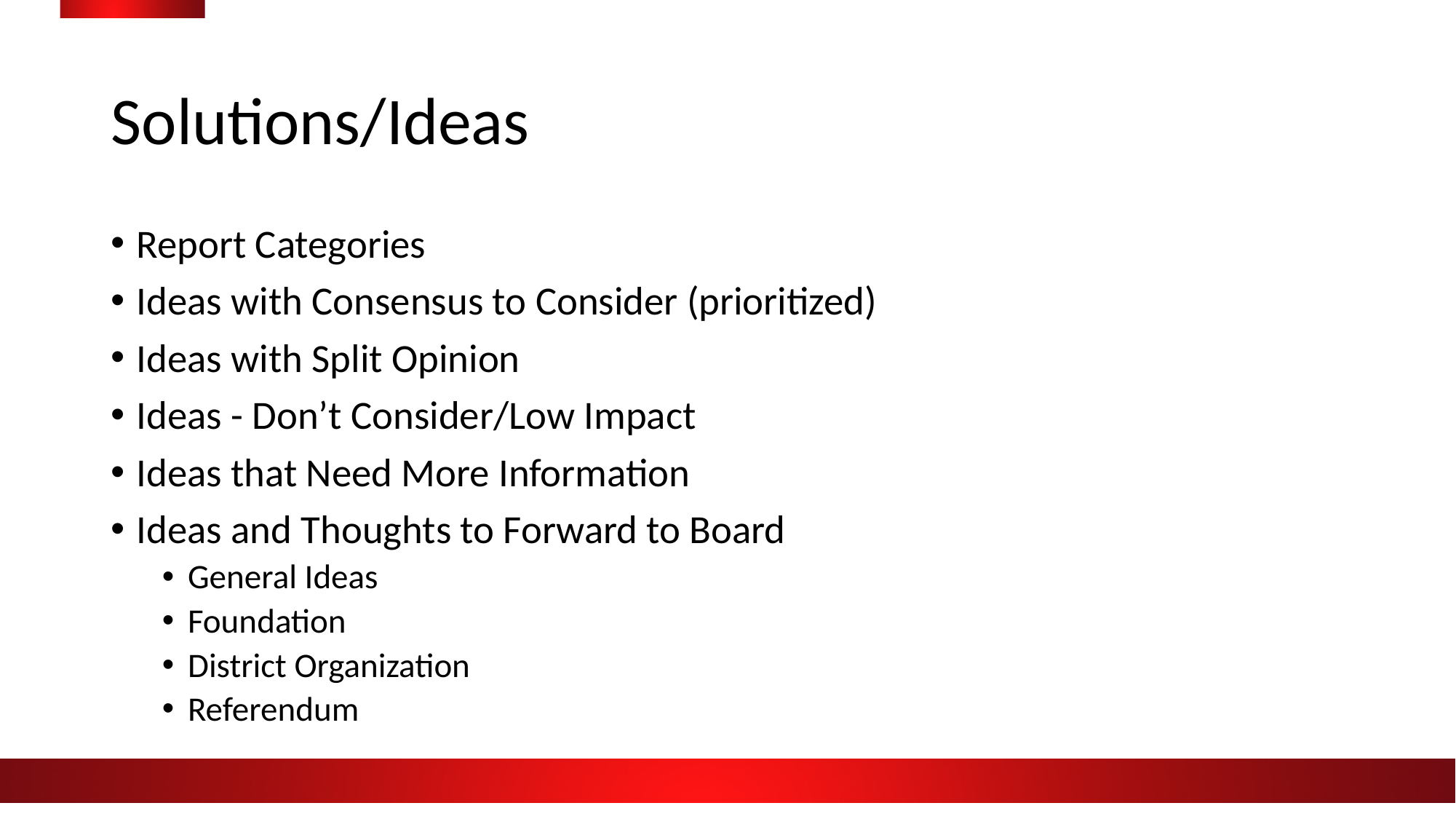

# Solutions/Ideas
Report Categories
Ideas with Consensus to Consider (prioritized)
Ideas with Split Opinion
Ideas - Don’t Consider/Low Impact
Ideas that Need More Information
Ideas and Thoughts to Forward to Board
General Ideas
Foundation
District Organization
Referendum